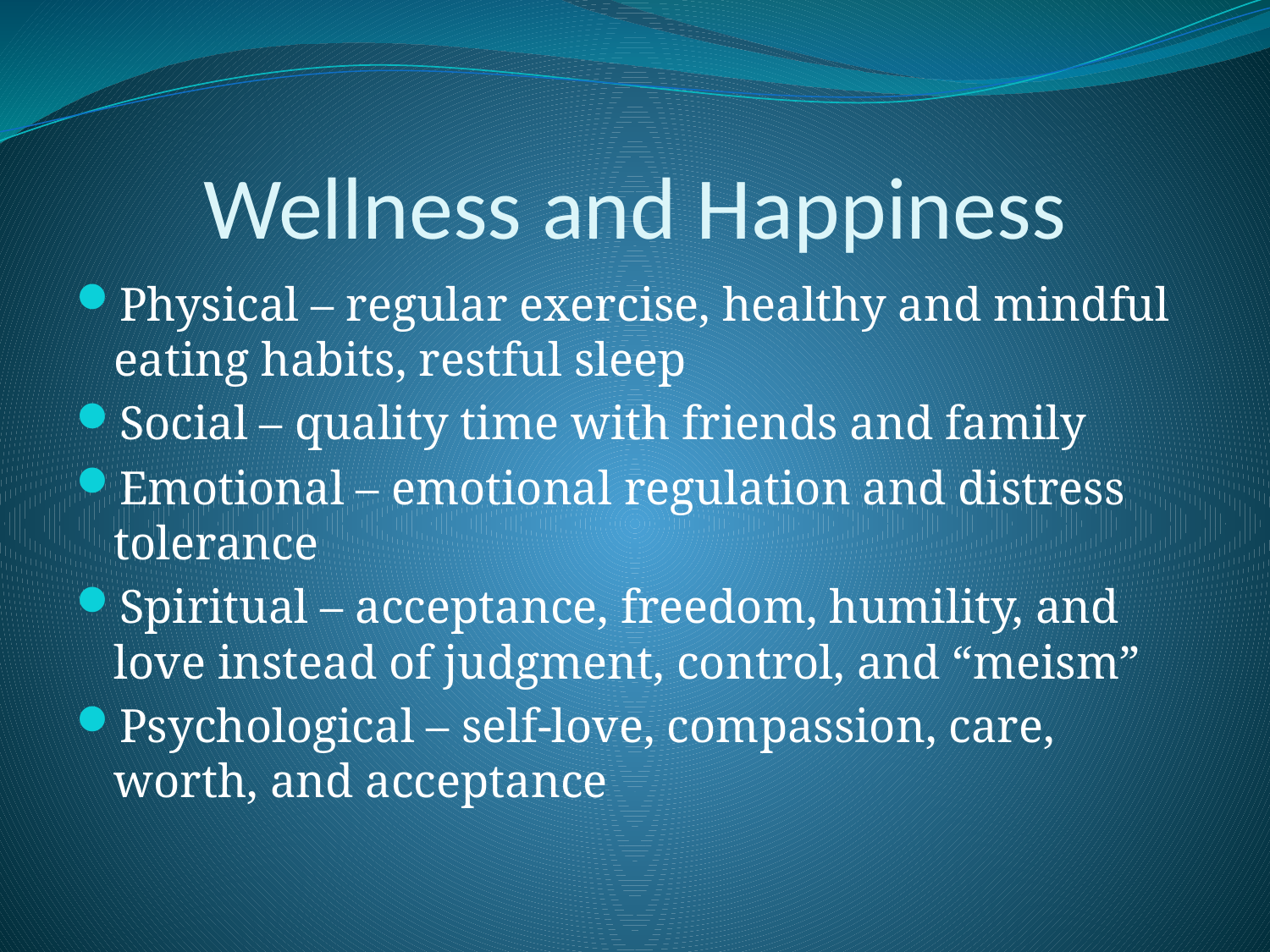

# Wellness and Happiness
Physical – regular exercise, healthy and mindful eating habits, restful sleep
Social – quality time with friends and family
Emotional – emotional regulation and distress tolerance
Spiritual – acceptance, freedom, humility, and love instead of judgment, control, and “meism”
Psychological – self-love, compassion, care, worth, and acceptance